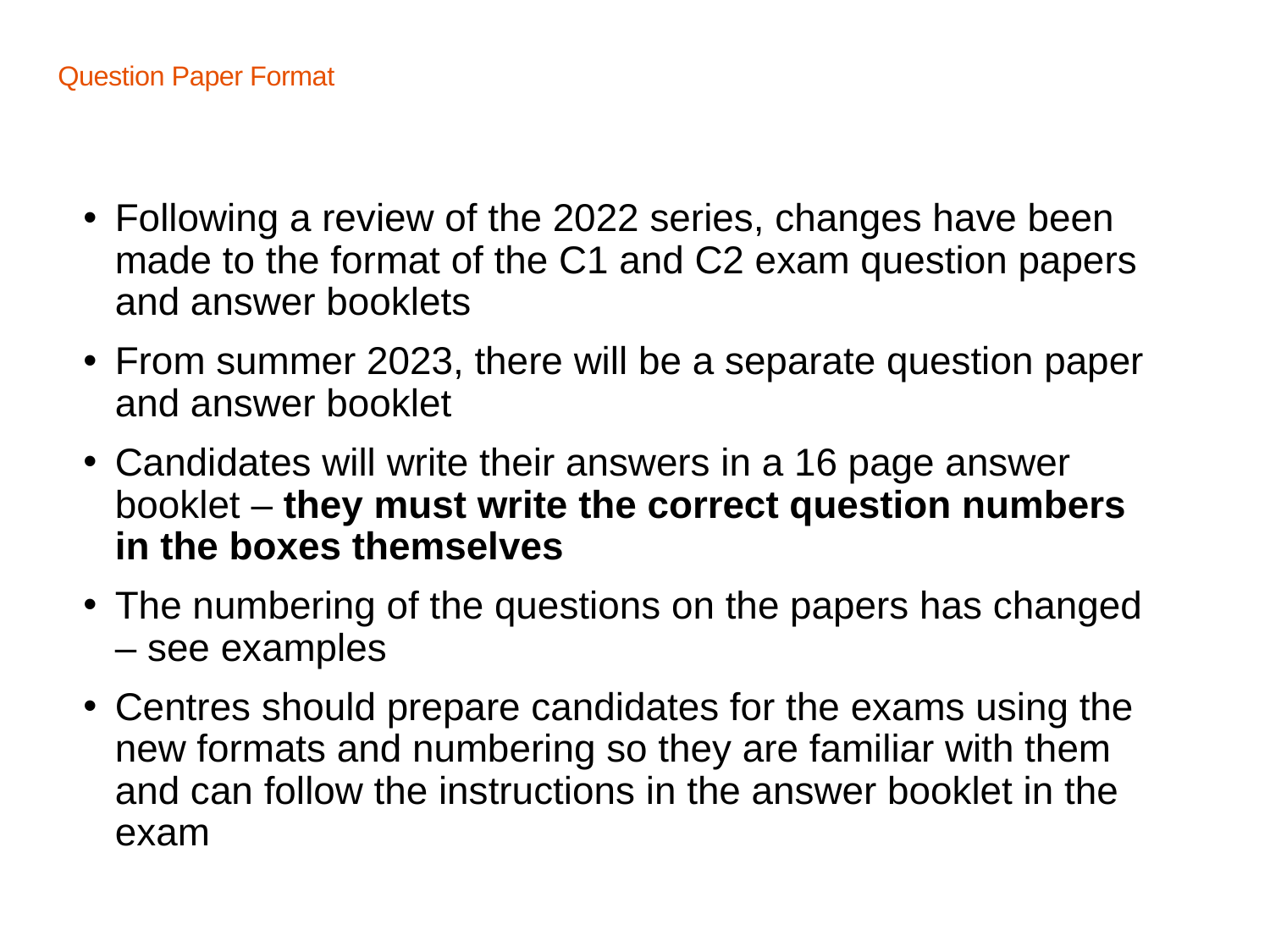

# Question Paper Format
Following a review of the 2022 series, changes have been made to the format of the C1 and C2 exam question papers and answer booklets
From summer 2023, there will be a separate question paper and answer booklet
Candidates will write their answers in a 16 page answer booklet – they must write the correct question numbers in the boxes themselves
The numbering of the questions on the papers has changed – see examples
Centres should prepare candidates for the exams using the new formats and numbering so they are familiar with them and can follow the instructions in the answer booklet in the exam